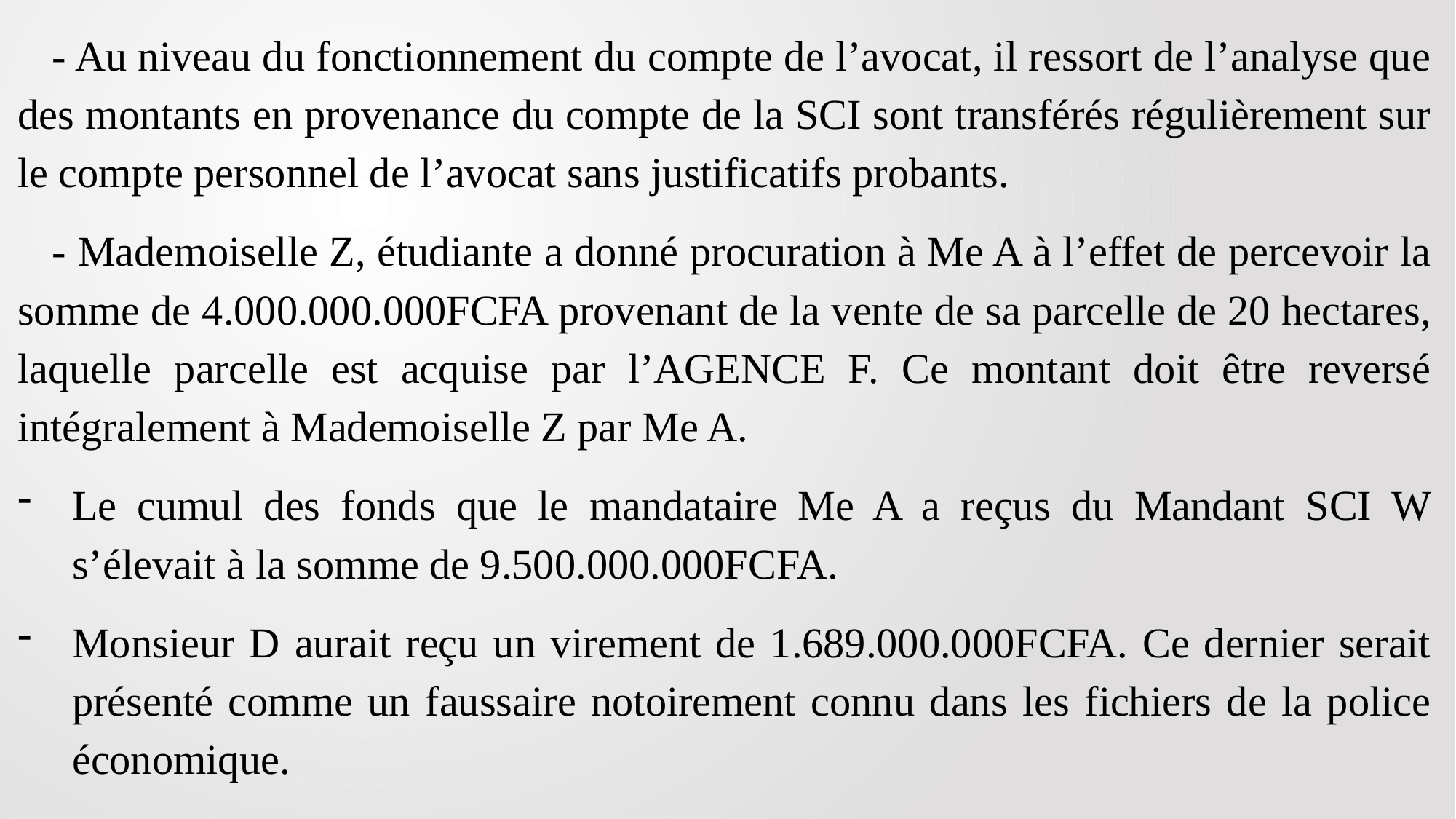

- Au niveau du fonctionnement du compte de l’avocat, il ressort de l’analyse que des montants en provenance du compte de la SCI sont transférés régulièrement sur le compte personnel de l’avocat sans justificatifs probants.
   - Mademoiselle Z, étudiante a donné procuration à Me A à l’effet de percevoir la somme de 4.000.000.000FCFA provenant de la vente de sa parcelle de 20 hectares, laquelle parcelle est acquise par l’AGENCE F. Ce montant doit être reversé intégralement à Mademoiselle Z par Me A.
Le cumul des fonds que le mandataire Me A a reçus du Mandant SCI W s’élevait à la somme de 9.500.000.000FCFA.
Monsieur D aurait reçu un virement de 1.689.000.000FCFA. Ce dernier serait présenté comme un faussaire notoirement connu dans les fichiers de la police économique.